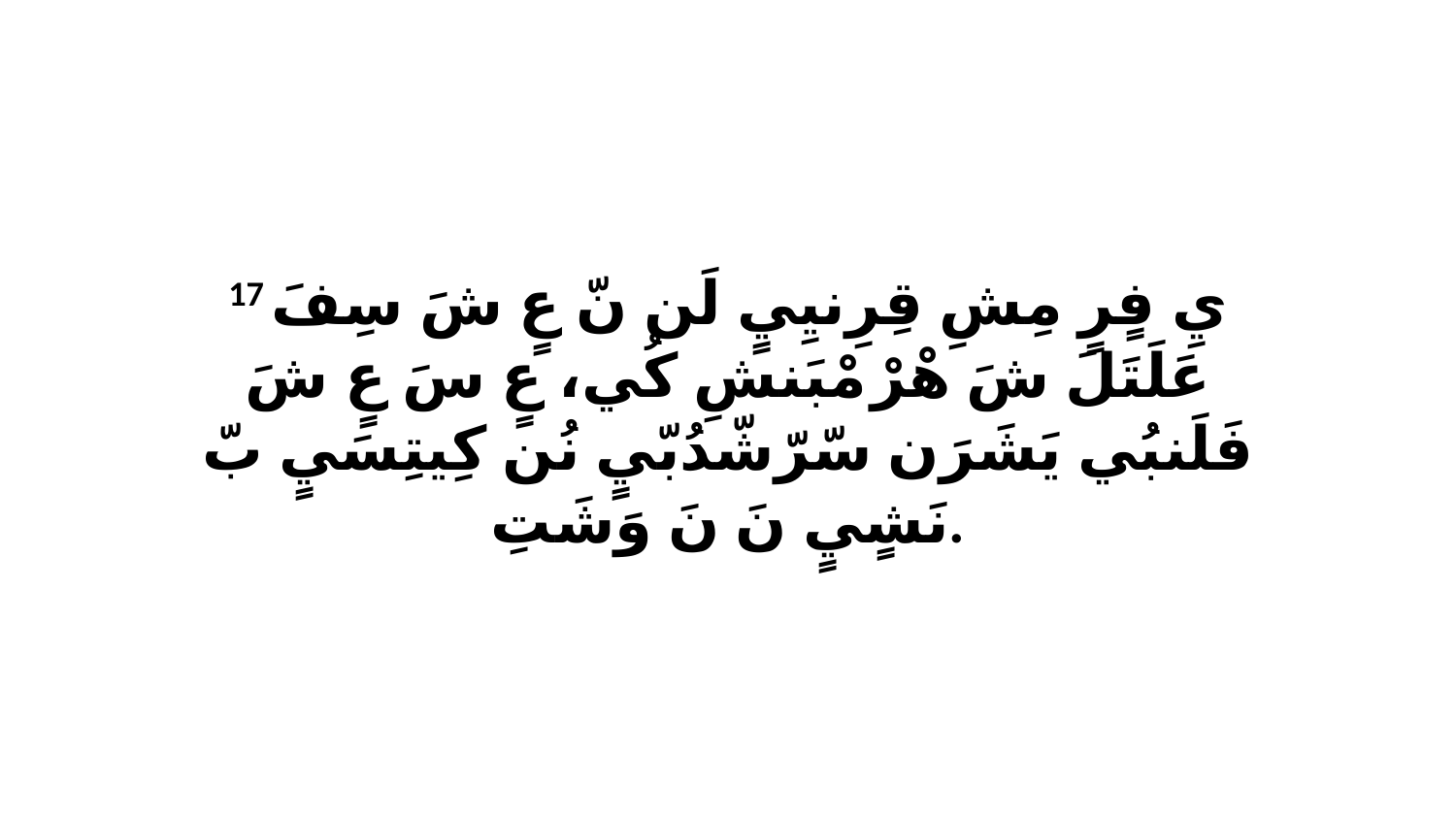

17 يِ فٍرٍ مِشِ قِرِنيِيٍ لَن نّ عٍ شَ سِفَ عَلَتَلَ شَ هْرْ مْبَنشِ كُي، عٍ سَ عٍ شَ فَلَنبُي يَشَرَن سّرّشّدُبّيٍ نُن كِيتِسَيٍ بّ نَشٍيٍ نَ نَ وَشَتِ.